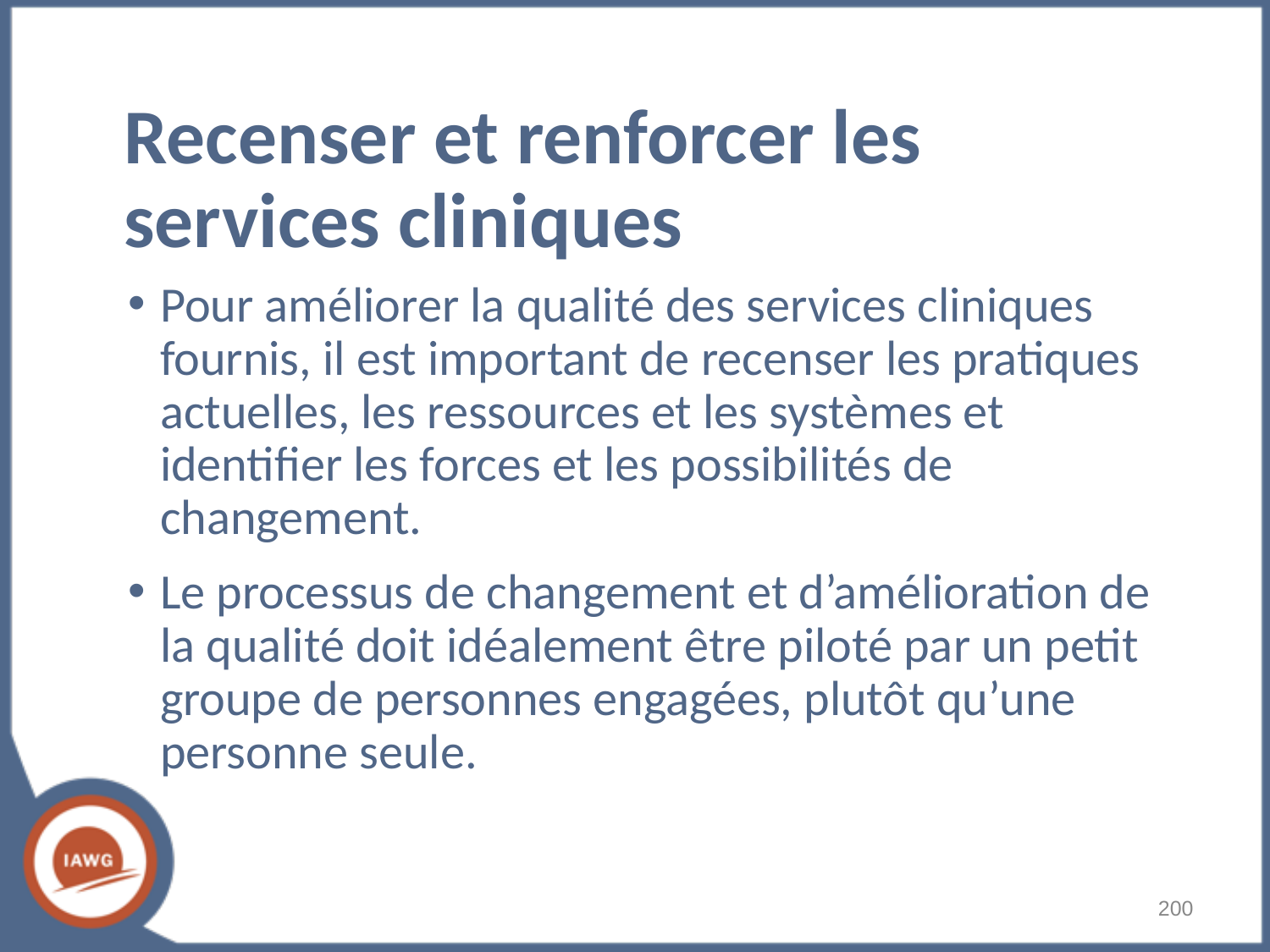

# Recenser et renforcer les services cliniques
Pour améliorer la qualité des services cliniques fournis, il est important de recenser les pratiques actuelles, les ressources et les systèmes et identifier les forces et les possibilités de changement.
Le processus de changement et d’amélioration de la qualité doit idéalement être piloté par un petit groupe de personnes engagées, plutôt qu’une personne seule.
200